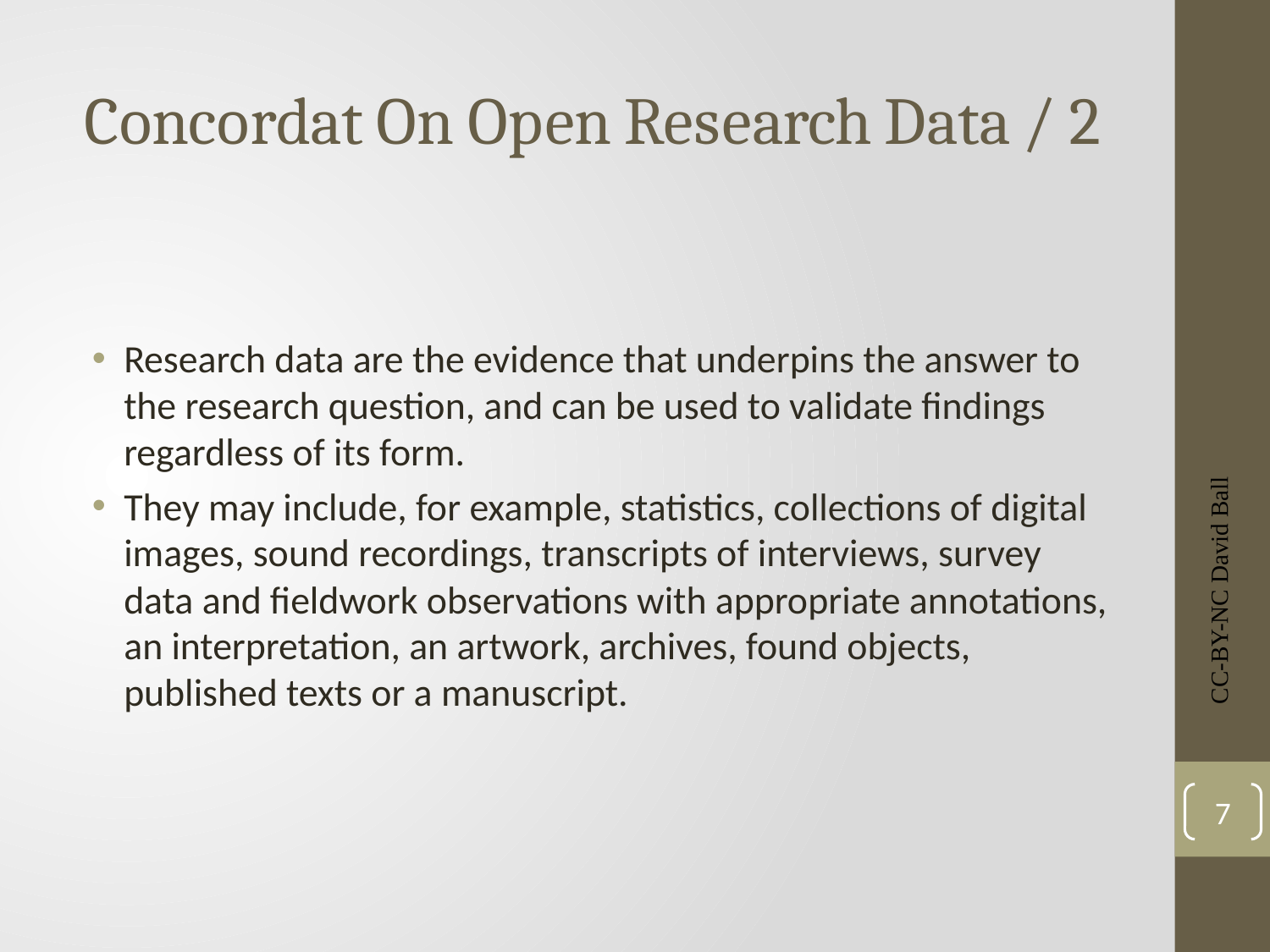

# Concordat On Open Research Data / 2
Research data are the evidence that underpins the answer to the research question, and can be used to validate findings regardless of its form.
They may include, for example, statistics, collections of digital images, sound recordings, transcripts of interviews, survey data and fieldwork observations with appropriate annotations, an interpretation, an artwork, archives, found objects, published texts or a manuscript.
CC-BY-NC David Ball
7